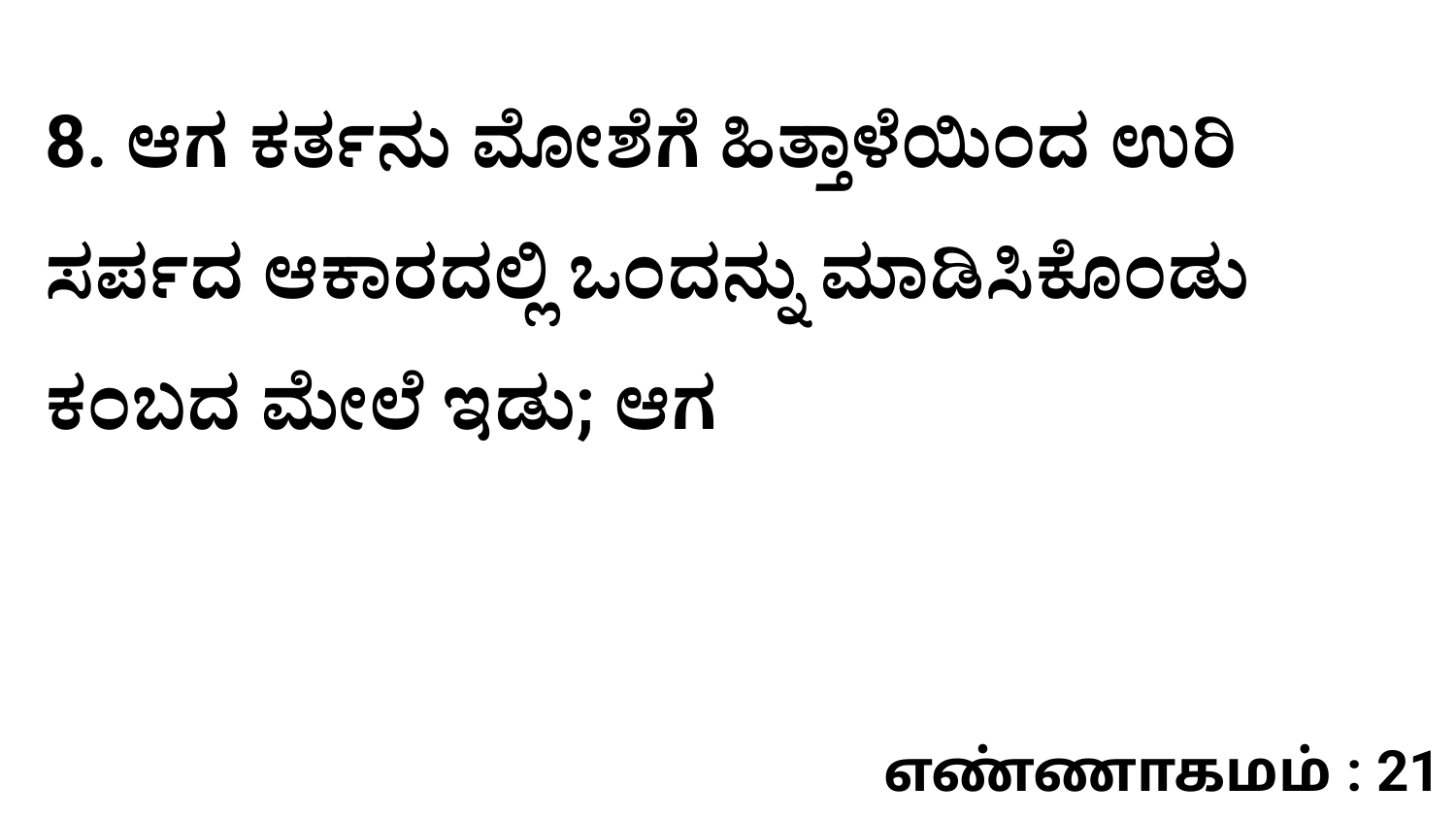

8. ಆಗ ಕರ್ತನು ಮೋಶೆಗೆ ಹಿತ್ತಾಳೆಯಿಂದ ಉರಿ ಸರ್ಪದ ಆಕಾರದಲ್ಲಿ ಒಂದನ್ನು ಮಾಡಿಸಿಕೊಂಡು ಕಂಬದ ಮೇಲೆ ಇಡು; ಆಗ
எண்ணாகமம் : 21